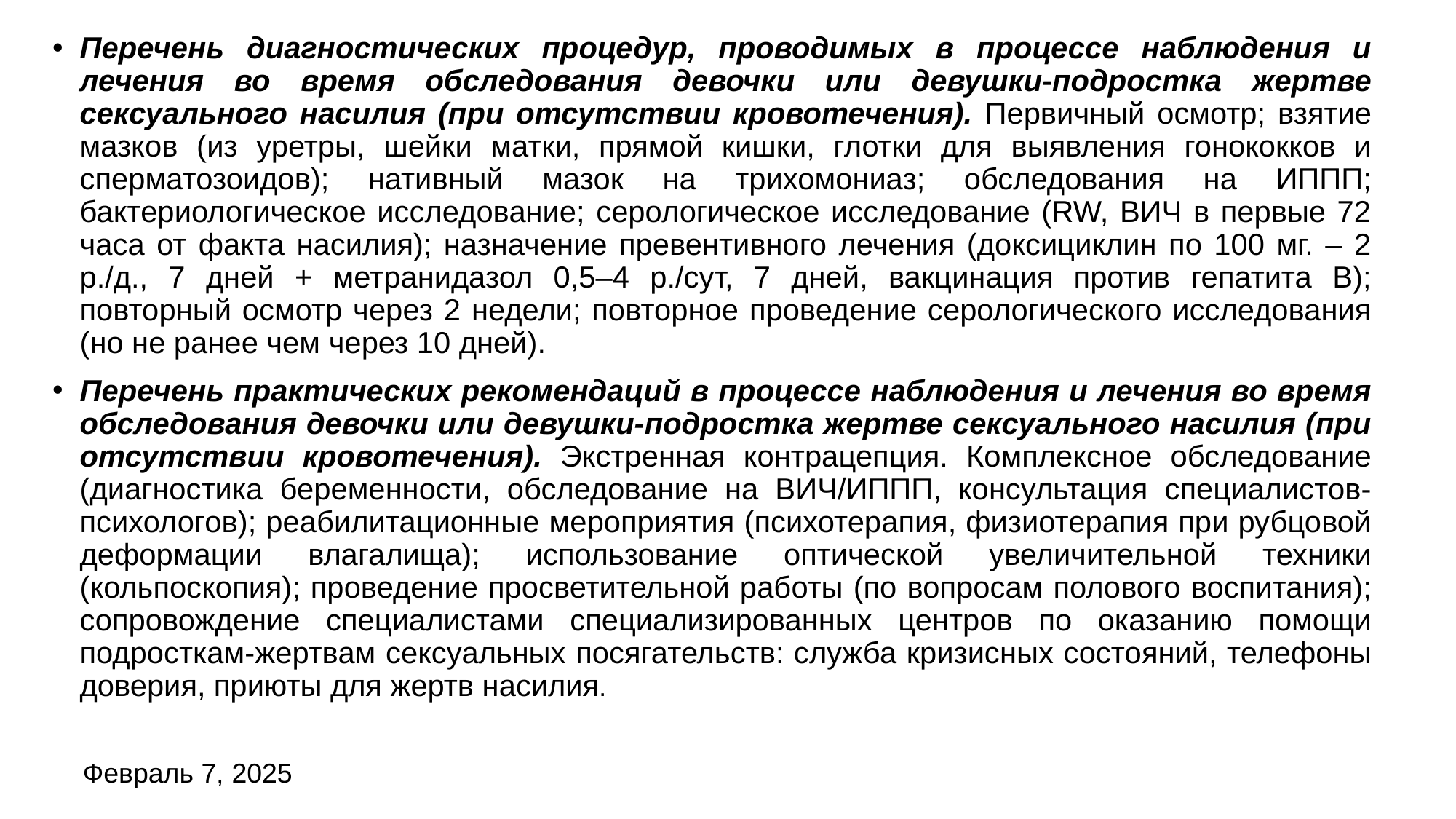

Перечень диагностических процедур, проводимых в процессе наблюдения и лечения во время обследования девочки или девушки-подростка жертве сексуального насилия (при отсутствии кровотечения). Первичный осмотр; взятие мазков (из уретры, шейки матки, прямой кишки, глотки для выявления гонококков и сперматозоидов); нативный мазок на трихомониаз; обследования на ИППП; бактериологическое исследование; серологическое исследование (RW, ВИЧ в первые 72 часа от факта насилия); назначение превентивного лечения (доксициклин по 100 мг. – 2 р./д., 7 дней + метранидазол 0,5–4 р./сут, 7 дней, вакцинация против гепатита B); повторный осмотр через 2 недели; повторное проведение серологического исследования (но не ранее чем через 10 дней).
Перечень практических рекомендаций в процессе наблюдения и лечения во время обследования девочки или девушки-подростка жертве сексуального насилия (при отсутствии кровотечения). Экстренная контрацепция. Комплексное обследование (диагностика беременности, обследование на ВИЧ/ИППП, консультация специалистов-психологов); реабилитационные мероприятия (психотерапия, физиотерапия при рубцовой деформации влагалища); использование оптической увеличительной техники (кольпоскопия); проведение просветительной работы (по вопросам полового воспитания); сопровождение специалистами специализированных центров по оказанию помощи подросткам-жертвам сексуальных посягательств: служба кризисных состояний, телефоны доверия, приюты для жертв насилия.
Февраль 7, 2025